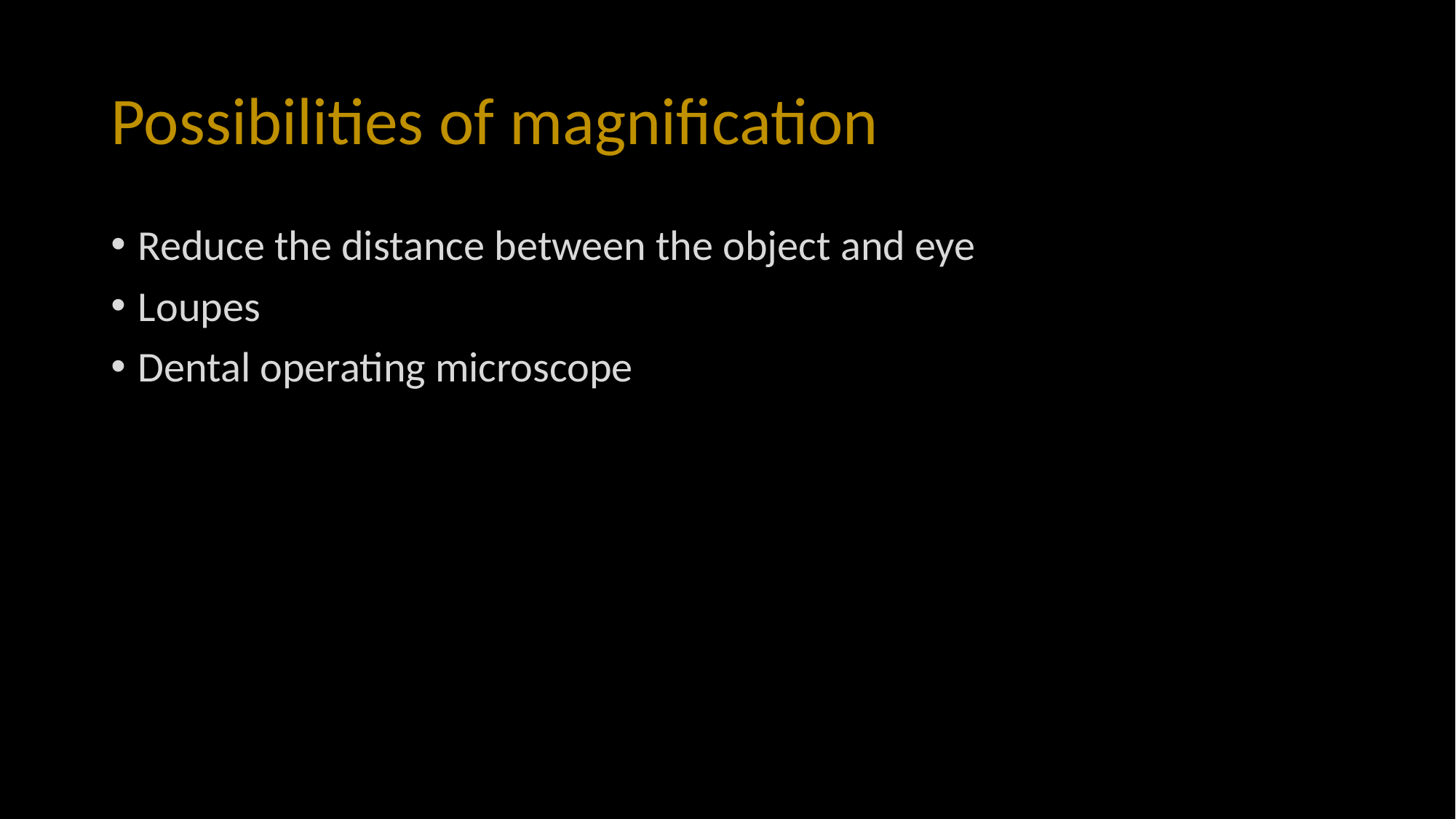

# Possibilities of magnification
Reduce the distance between the object and eye
Loupes
Dental operating microscope